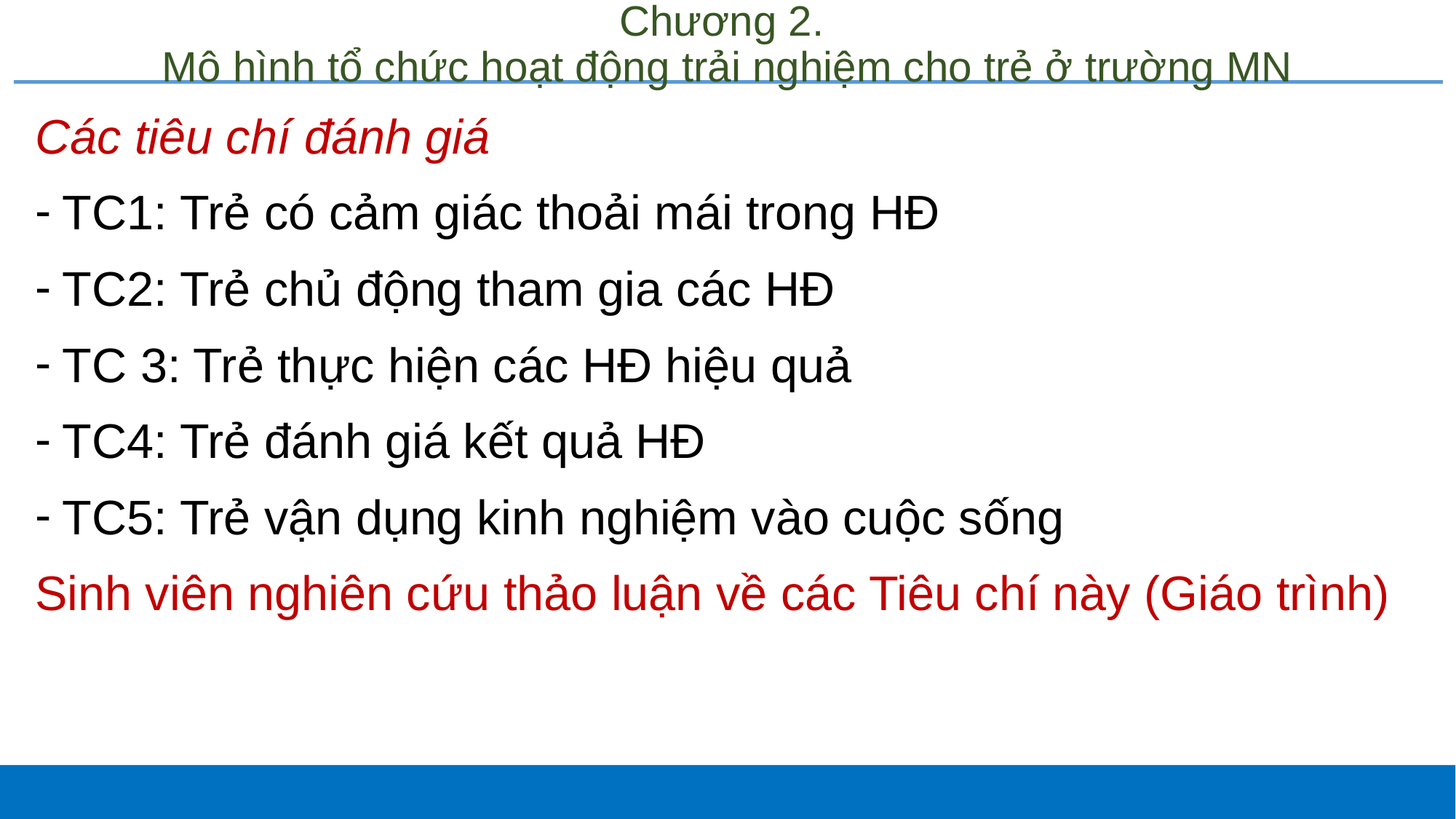

# Chương 2. Mô hình tổ chức hoạt động trải nghiệm cho trẻ ở trường MN
Các tiêu chí đánh giá
TC1: Trẻ có cảm giác thoải mái trong HĐ
TC2: Trẻ chủ động tham gia các HĐ
TC 3: Trẻ thực hiện các HĐ hiệu quả
TC4: Trẻ đánh giá kết quả HĐ
TC5: Trẻ vận dụng kinh nghiệm vào cuộc sống
Sinh viên nghiên cứu thảo luận về các Tiêu chí này (Giáo trình)